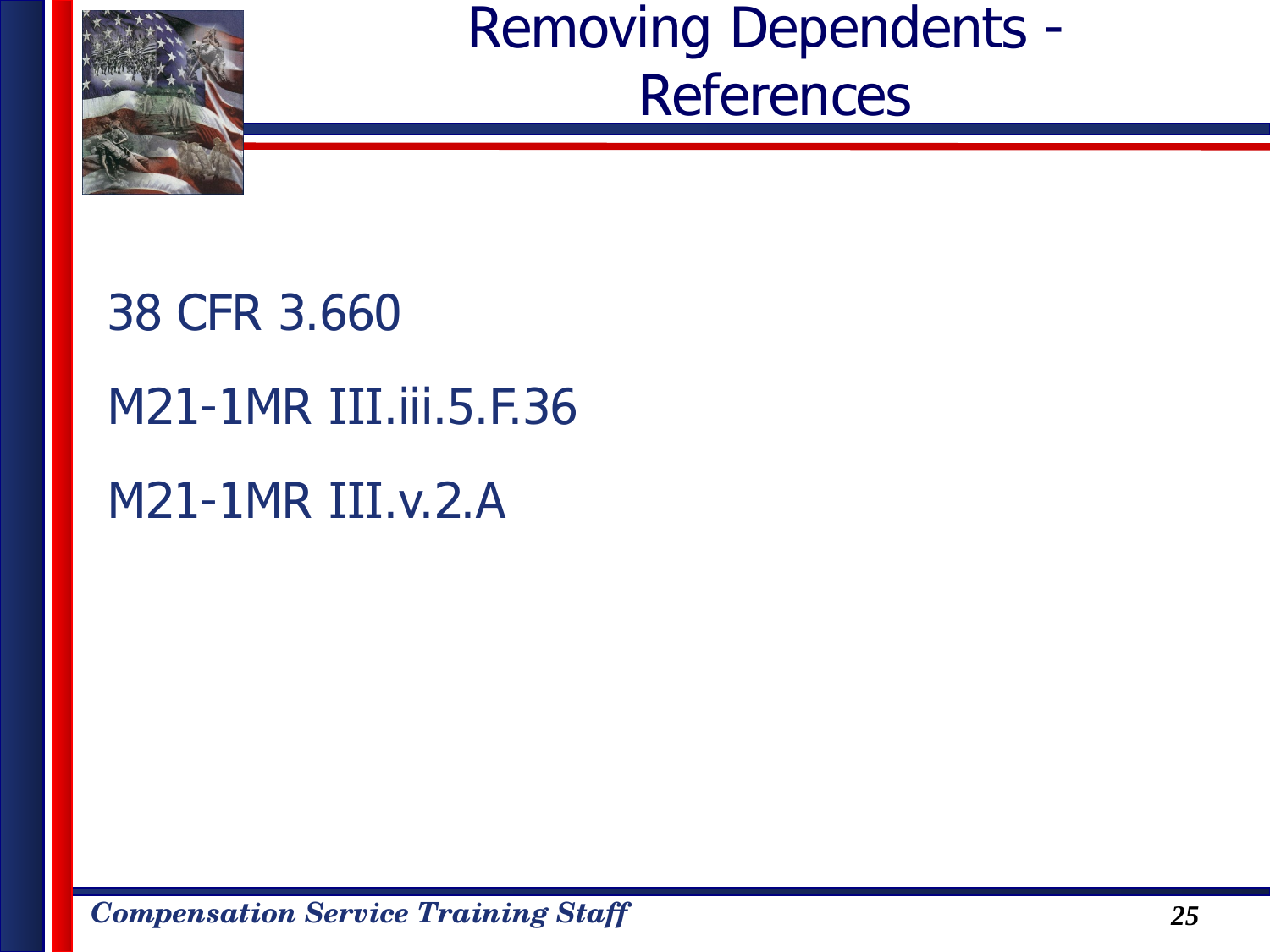

# Removing Dependents - References
38 CFR 3.660
M21-1MR III.iii.5.F.36
M21-1MR III.v.2.A

25